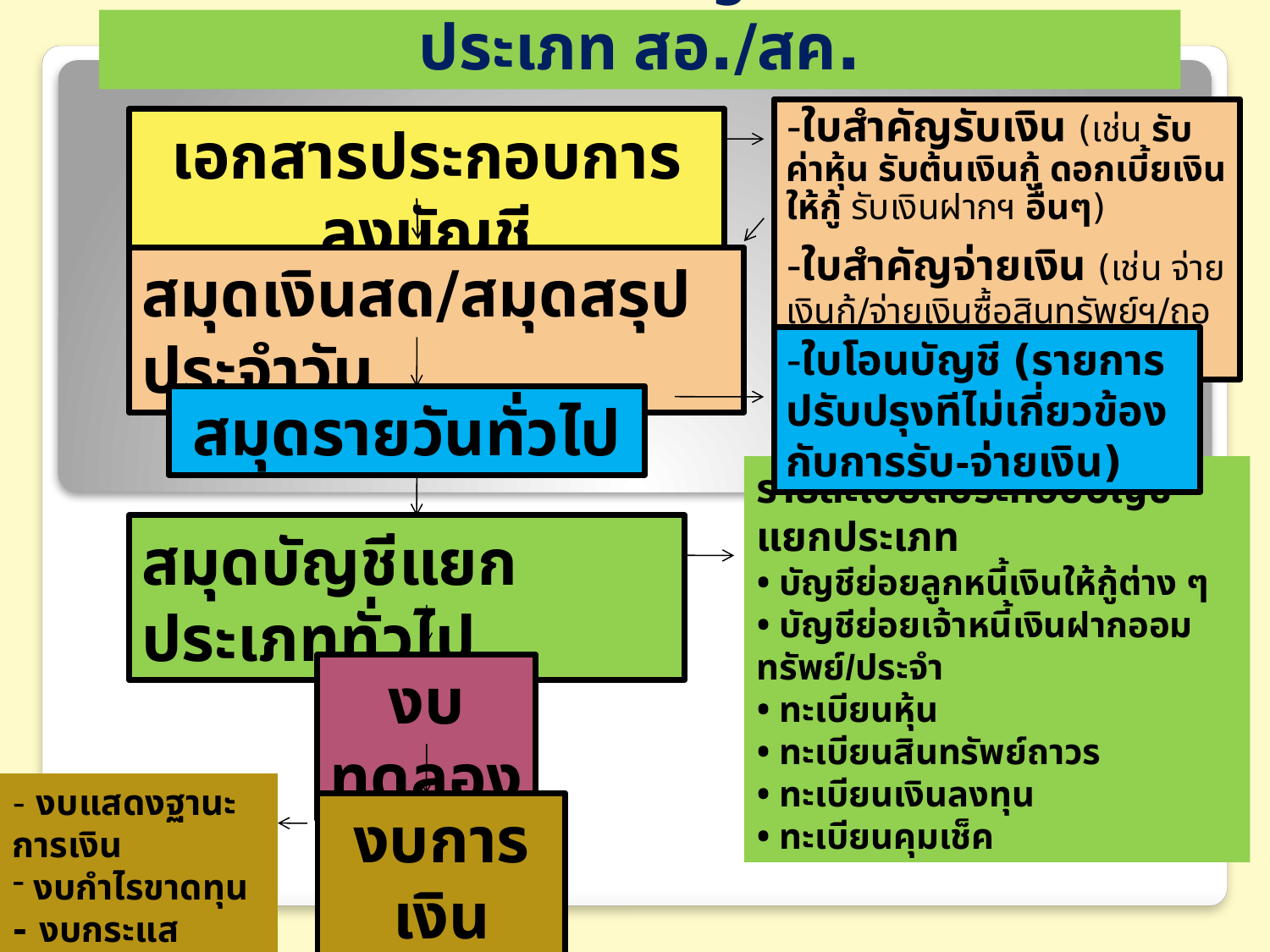

# ผังแสดงการจัดทำบัญชีของสหกรณ์ประเภท สอ./สค.
-ใบสำคัญรับเงิน (เช่น รับค่าหุ้น รับต้นเงินกู้ ดอกเบี้ยเงินให้กู้ รับเงินฝากฯ อื่นๆ)
-ใบสำคัญจ่ายเงิน (เช่น จ่ายเงินกู้/จ่ายเงินซื้อสินทรัพย์ฯ/ถอนเงินฝากสหกรณ์)
เอกสารประกอบการลงบัญชี
สมุดเงินสด/สมุดสรุปประจำวัน
-ใบโอนบัญชี (รายการปรับปรุงทีไม่เกี่ยวข้องกับการรับ-จ่ายเงิน)
สมุดรายวันทั่วไป
รายละเอียดประกอบบัญชีแยกประเภท
• บัญชีย่อยลูกหนี้เงินให้กู้ต่าง ๆ
• บัญชีย่อยเจ้าหนี้เงินฝากออมทรัพย์/ประจำ
• ทะเบียนหุ้น
• ทะเบียนสินทรัพย์ถาวร
• ทะเบียนเงินลงทุน
• ทะเบียนคุมเช็ค
สมุดบัญชีแยกประเภททั่วไป
งบทดลอง
- งบแสดงฐานะการเงิน
 งบกำไรขาดทุน
- งบกระแสเงินสด
งบการเงิน